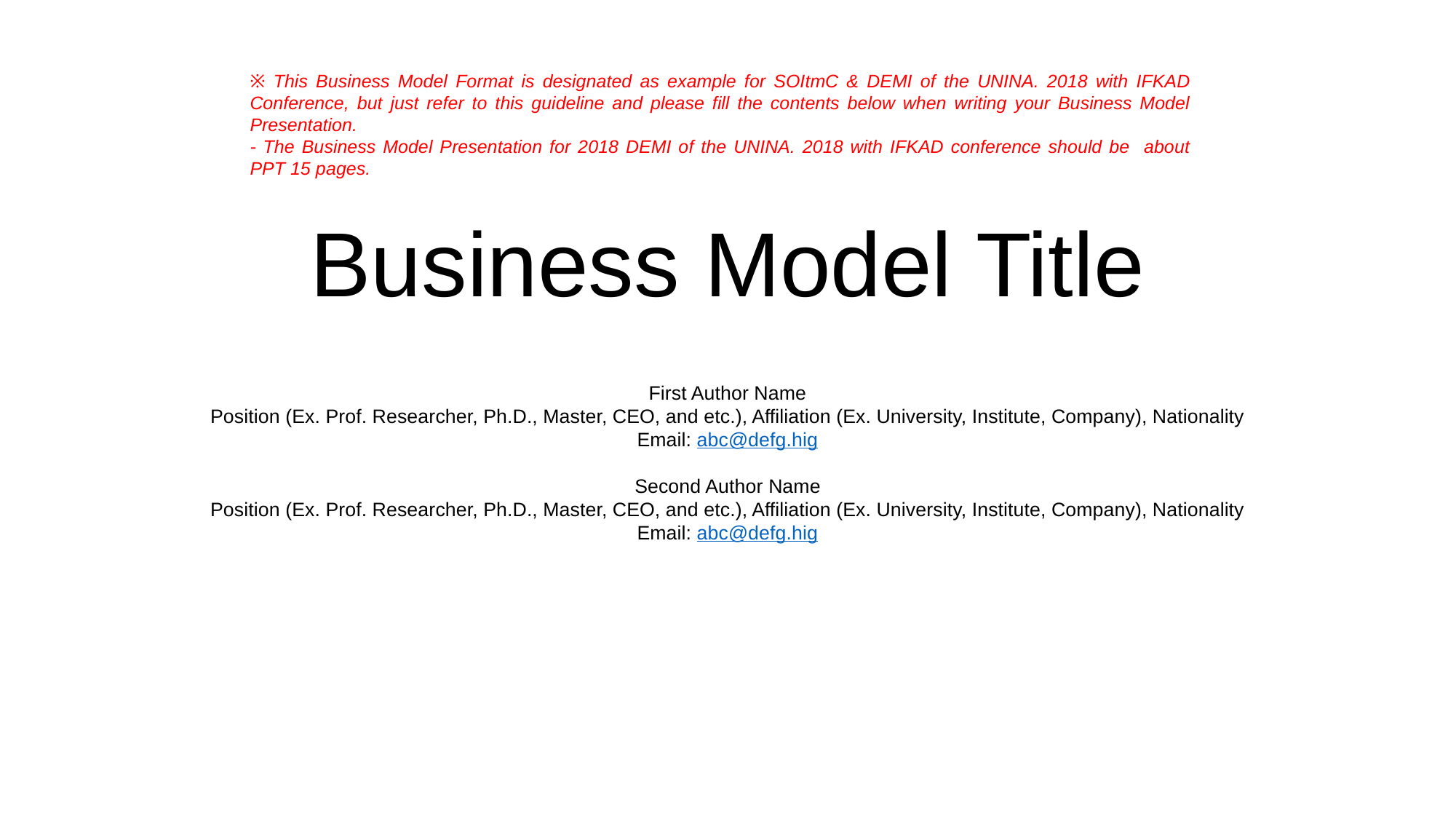

※ This Business Model Format is designated as example for SOItmC & DEMI of the UNINA. 2018 with IFKAD Conference, but just refer to this guideline and please fill the contents below when writing your Business Model Presentation.
- The Business Model Presentation for 2018 DEMI of the UNINA. 2018 with IFKAD conference should be  about PPT 15 pages.
# Business Model Title

First Author Name
Position (Ex. Prof. Researcher, Ph.D., Master, CEO, and etc.), Affiliation (Ex. University, Institute, Company), Nationality
Email: abc@defg.hig

Second Author Name
Position (Ex. Prof. Researcher, Ph.D., Master, CEO, and etc.), Affiliation (Ex. University, Institute, Company), Nationality
Email: abc@defg.hig